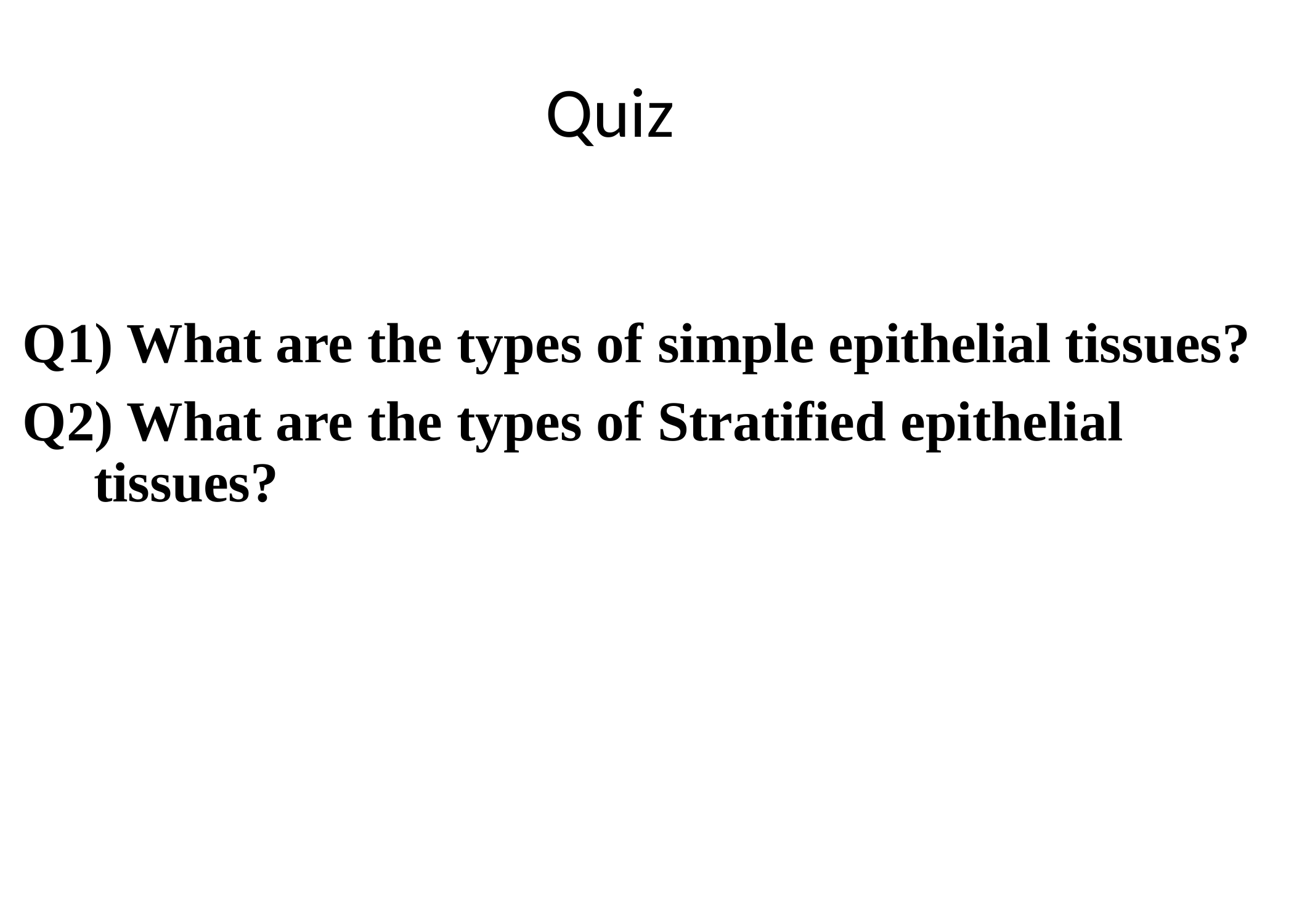

Quiz
Q1) What are the types of simple epithelial tissues?
Q2) What are the types of Stratified epithelial tissues?